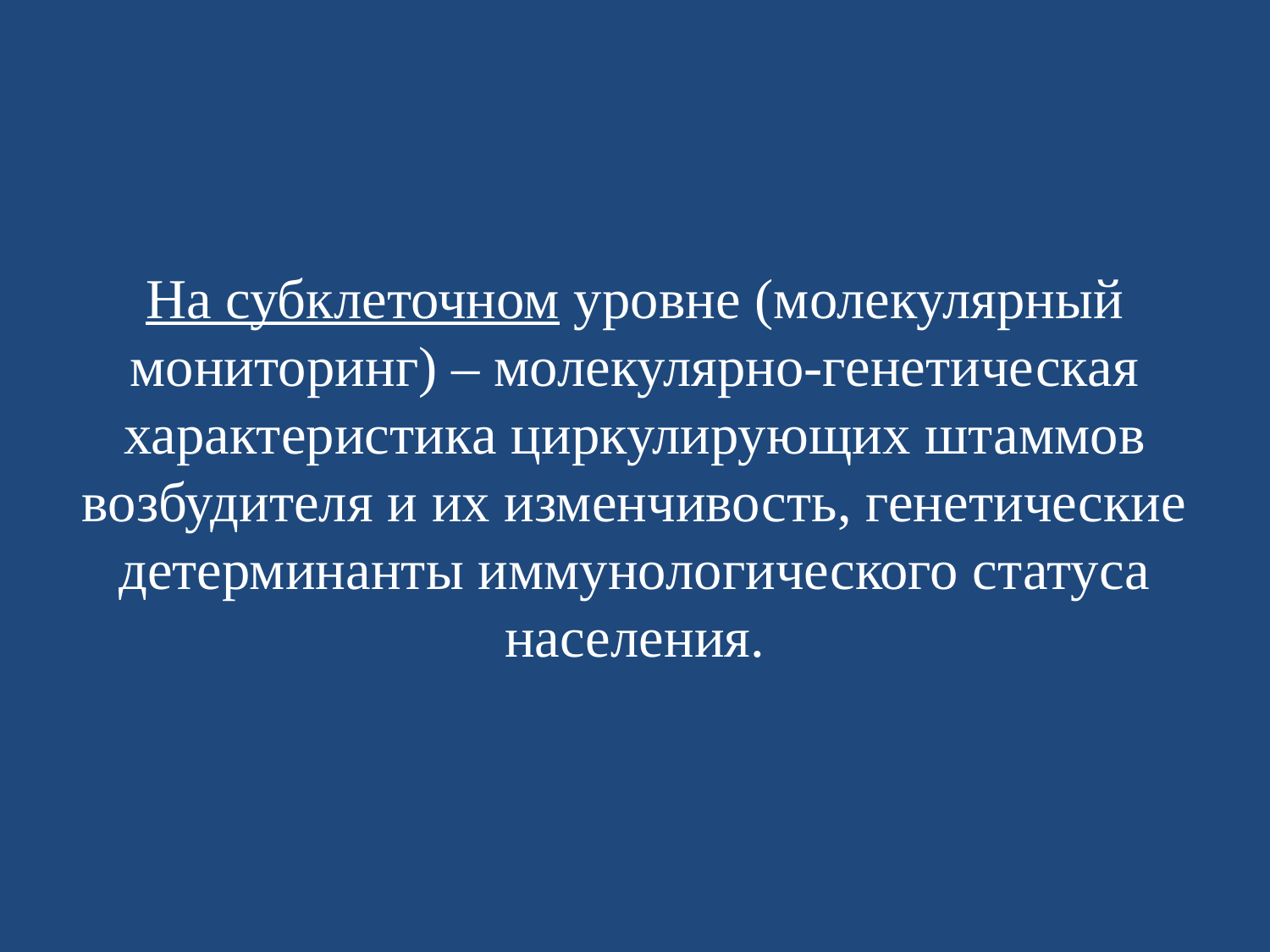

# На субклеточном уровне (молекулярный мониторинг) – молекулярно-генетическая характеристика циркулирующих штаммов возбудителя и их изменчивость, генетические детерминанты иммунологического статуса населения.